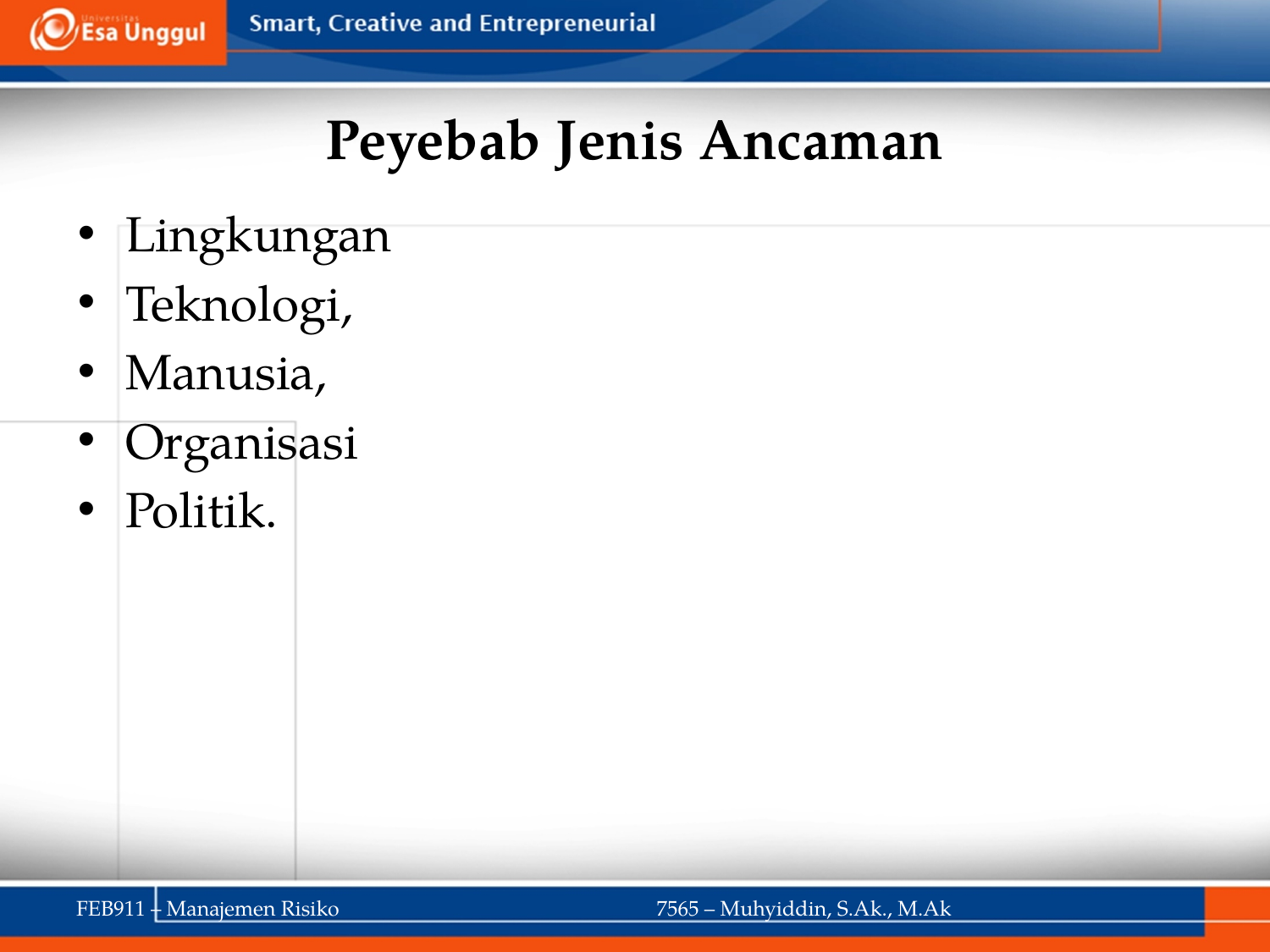

# Peyebab Jenis Ancaman
Lingkungan
Teknologi,
Manusia,
Organisasi
Politik.
FEB911 – Manajemen Risiko
7565 – Muhyiddin, S.Ak., M.Ak